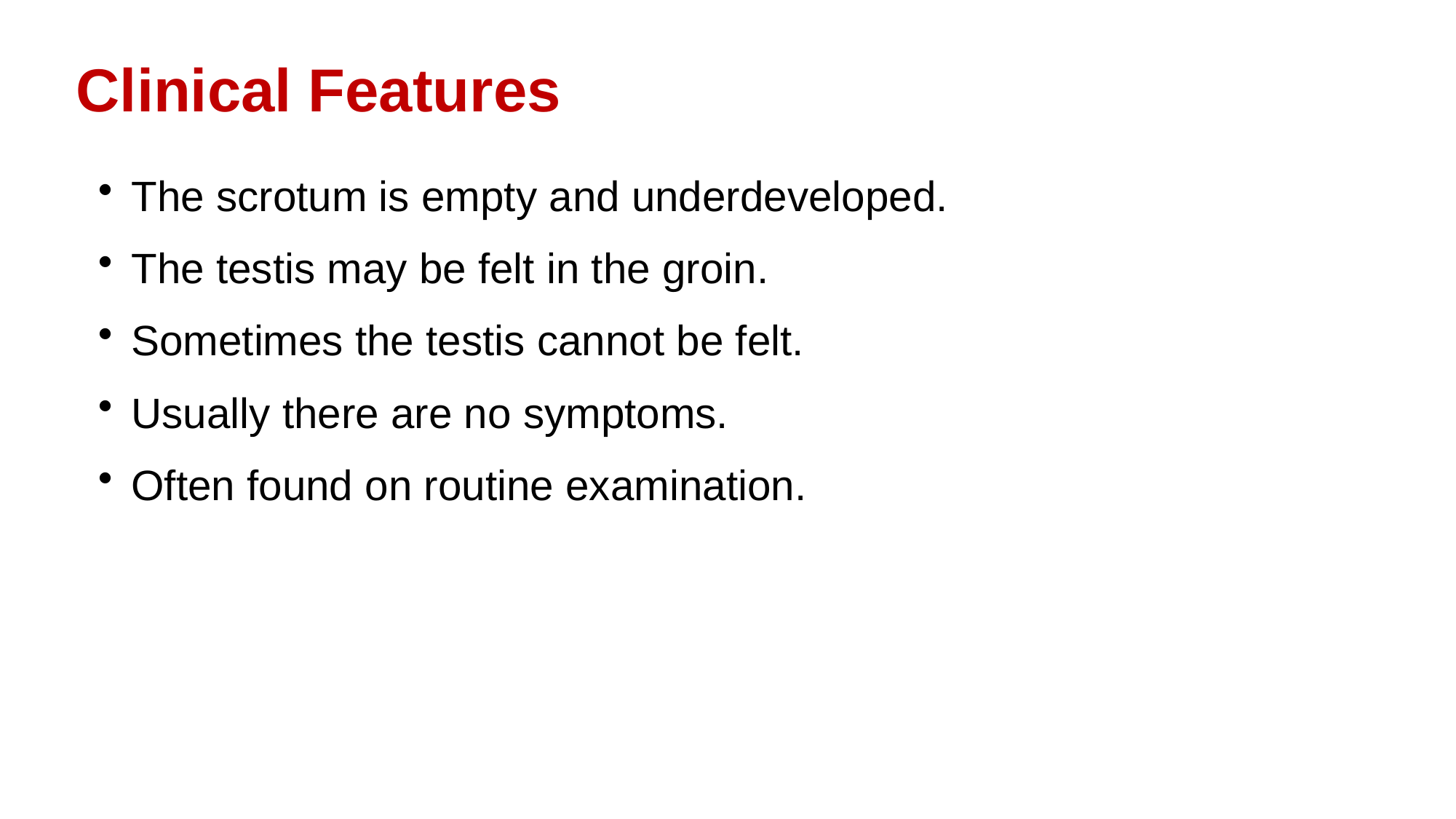

Clinical Features
The scrotum is empty and underdeveloped.
The testis may be felt in the groin.
Sometimes the testis cannot be felt.
Usually there are no symptoms.
Often found on routine examination.